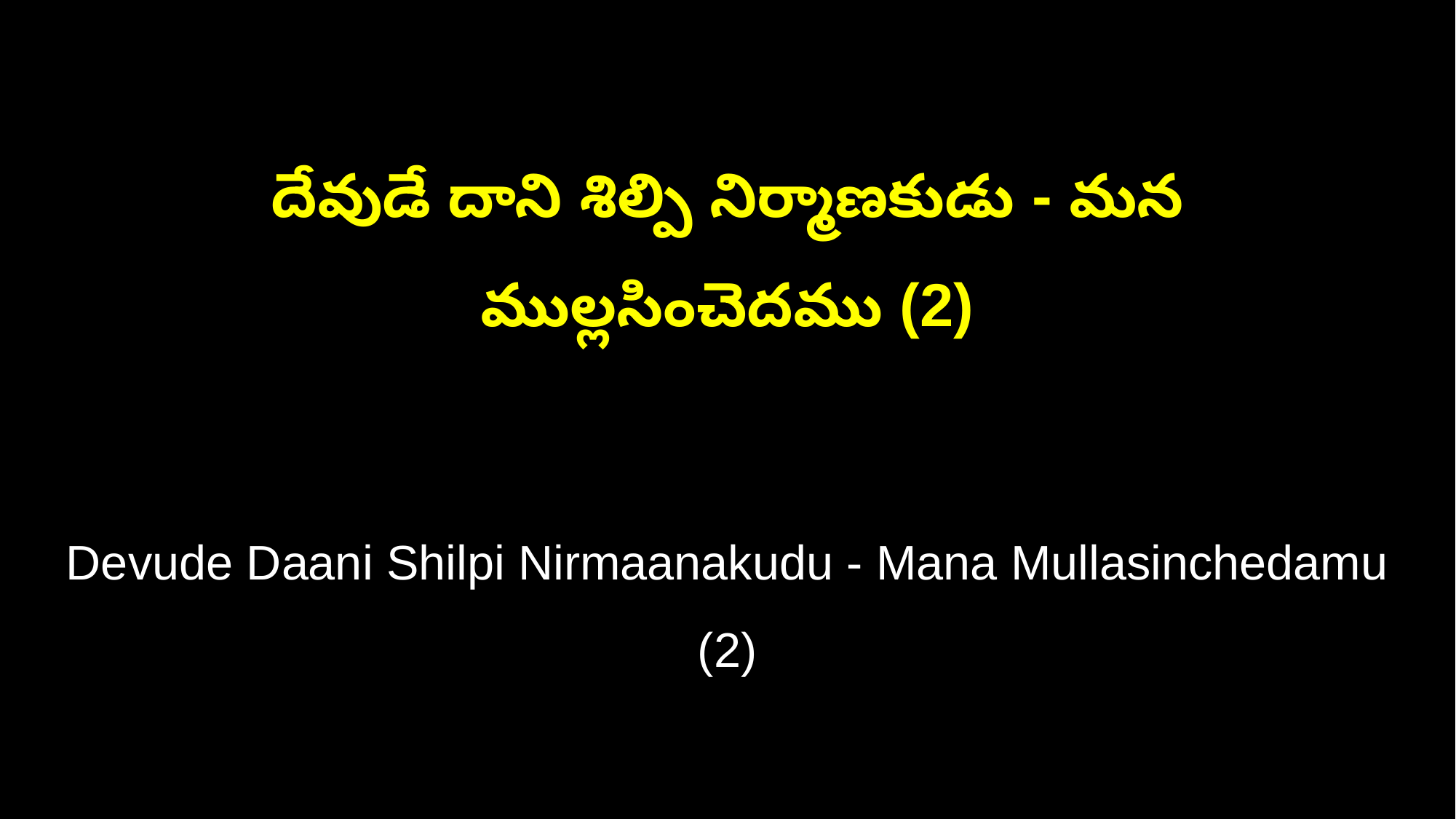

దేవుడే దాని శిల్పి నిర్మాణకుడు - మన ముల్లసించెదము (2)
Devude Daani Shilpi Nirmaanakudu - Mana Mullasinchedamu (2)